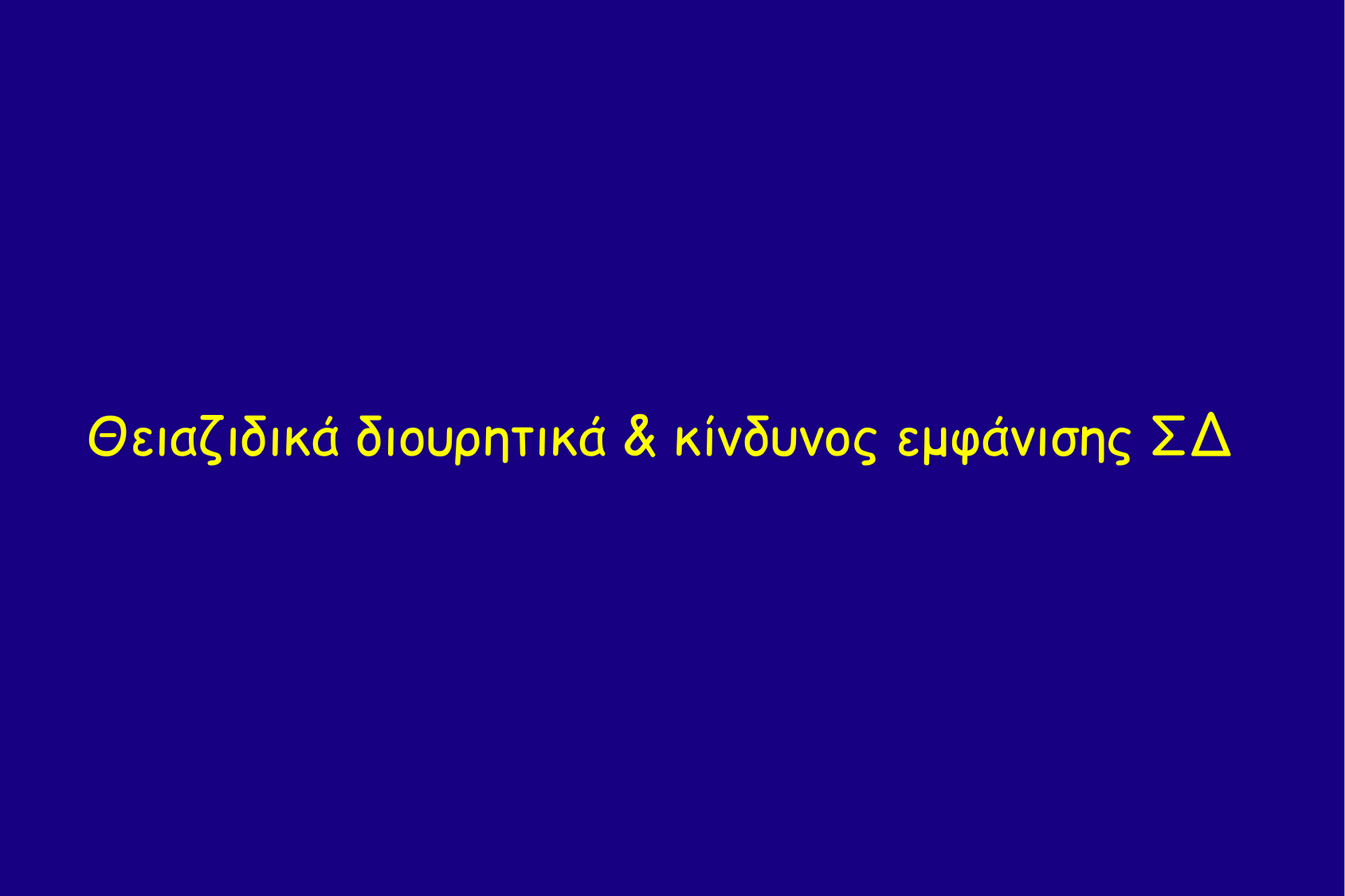

# Θειαζιδικά διουρητικά & κίνδυνος εμφάνισης ΣΔ